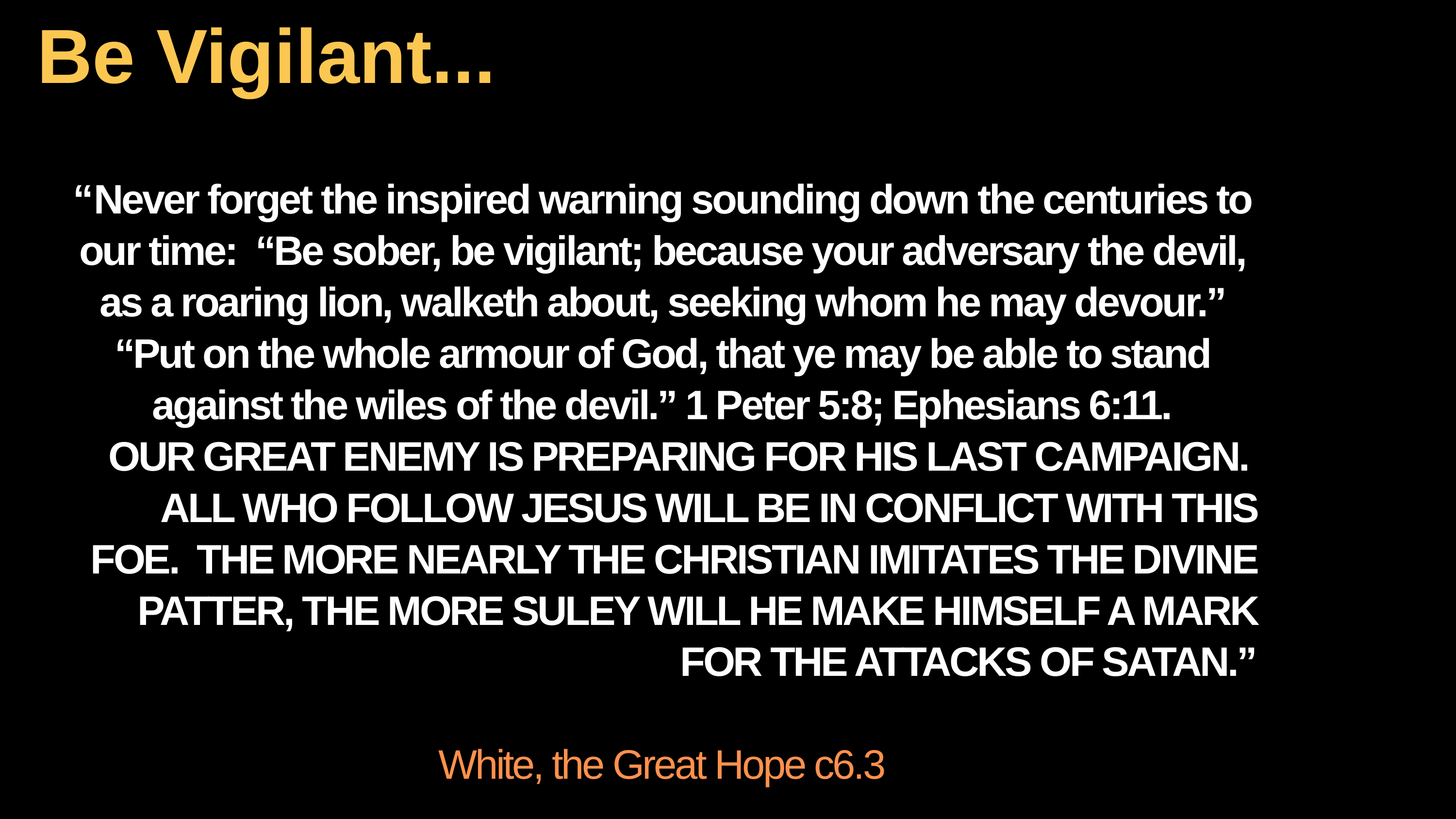

Be Vigilant...

“Never forget the inspired warning sounding down the centuries to our time:  “Be sober, be vigilant; because your adversary the devil, as a roaring lion, walketh about, seeking whom he may devour.” “Put on the whole armour of God, that ye may be able to stand against the wiles of the devil.” 1 Peter 5:8; Ephesians 6:11.
OUR GREAT ENEMY IS PREPARING FOR HIS LAST CAMPAIGN.  ALL WHO FOLLOW JESUS WILL BE IN CONFLICT WITH THIS FOE.  THE MORE NEARLY THE CHRISTIAN IMITATES THE DIVINE PATTER, THE MORE SULEY WILL HE MAKE HIMSELF A MARK FOR THE ATTACKS OF SATAN.”

White, the Great Hope c6.3